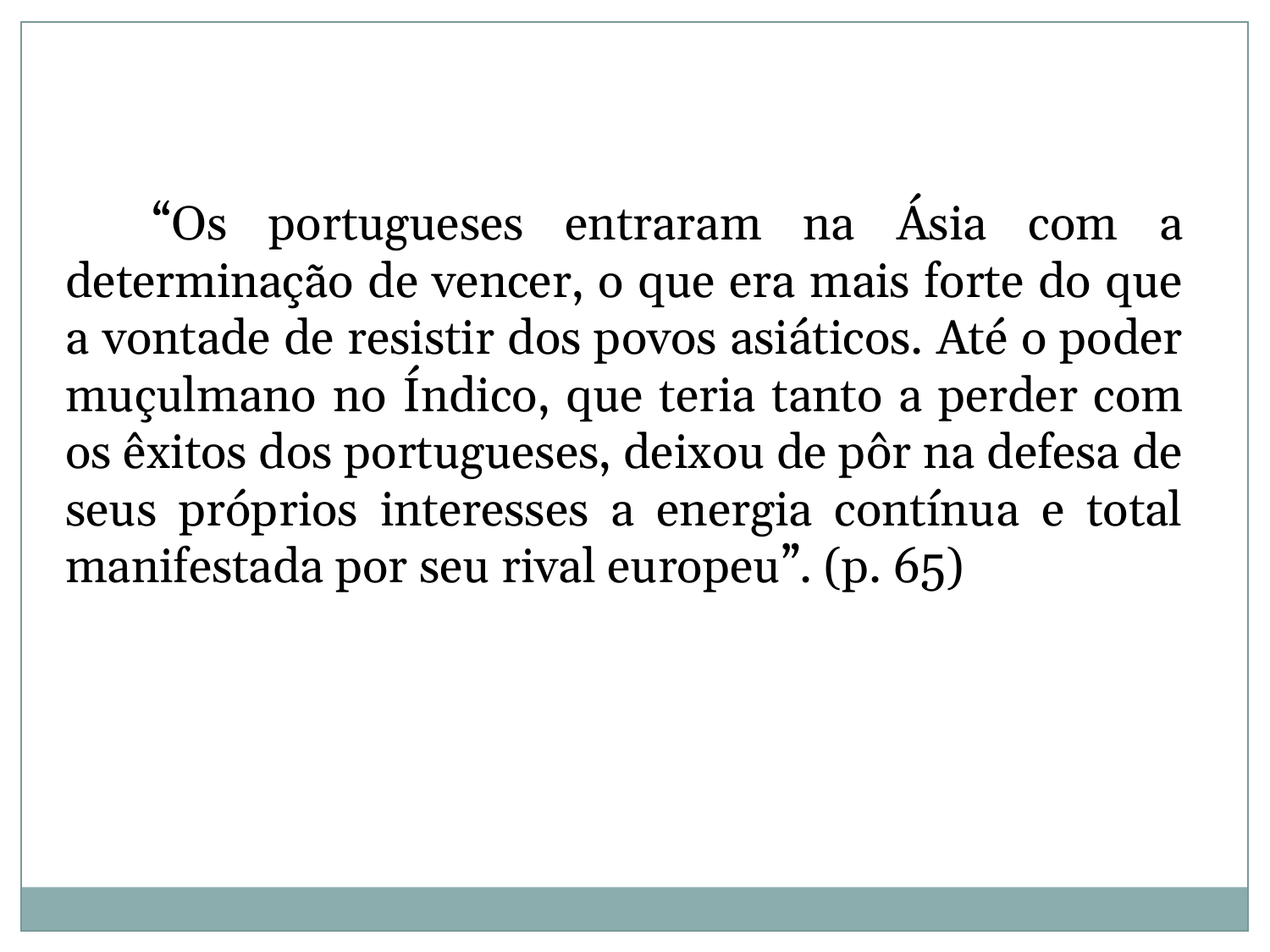

“Os portugueses entraram na Ásia com a determinação de vencer, o que era mais forte do que a vontade de resistir dos povos asiáticos. Até o poder muçulmano no Índico, que teria tanto a perder com os êxitos dos portugueses, deixou de pôr na defesa de seus próprios interesses a energia contínua e total manifestada por seu rival europeu”. (p. 65)